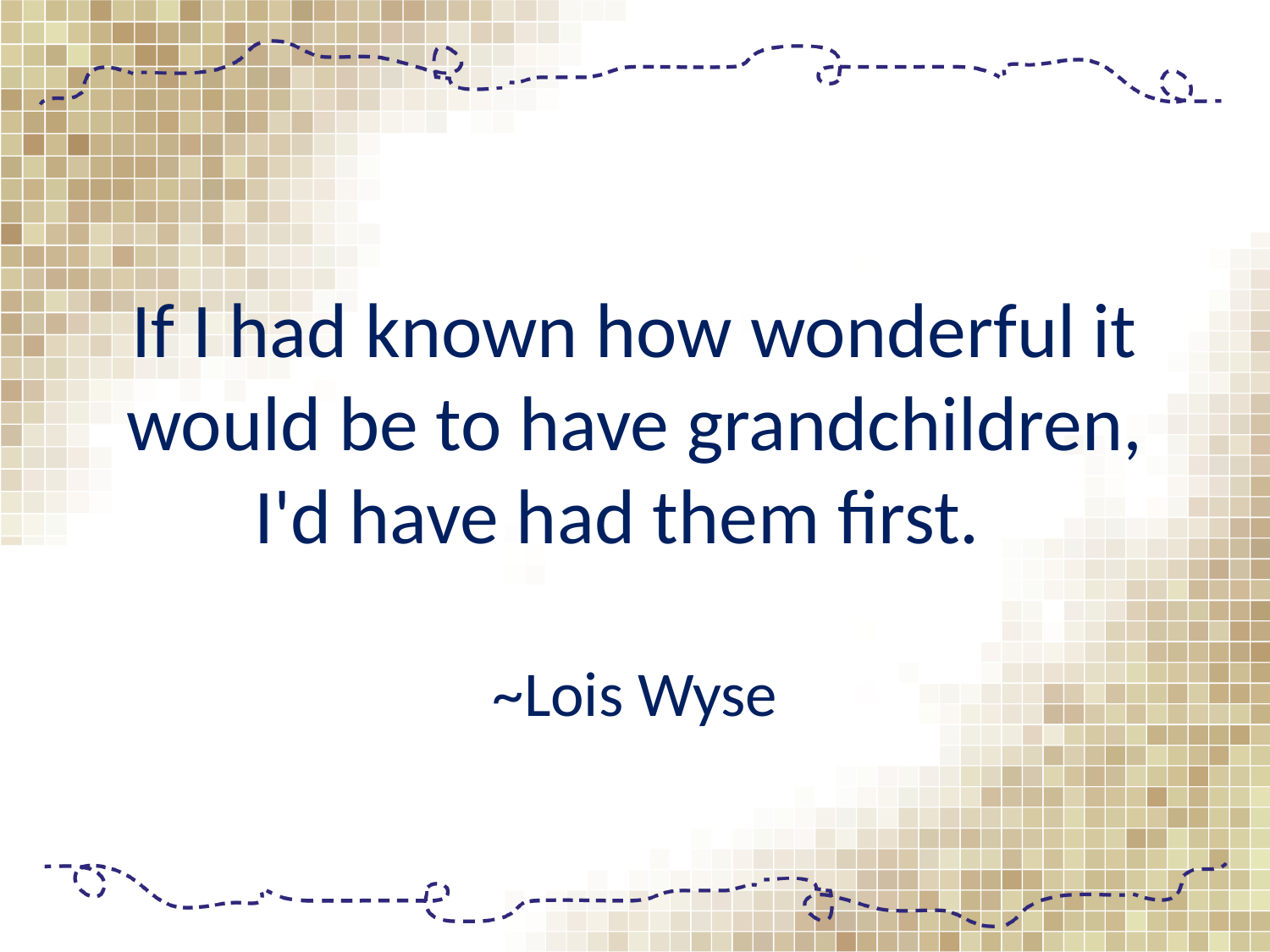

# If I had known how wonderful it would be to have grandchildren, I'd have had them first. ~Lois Wyse